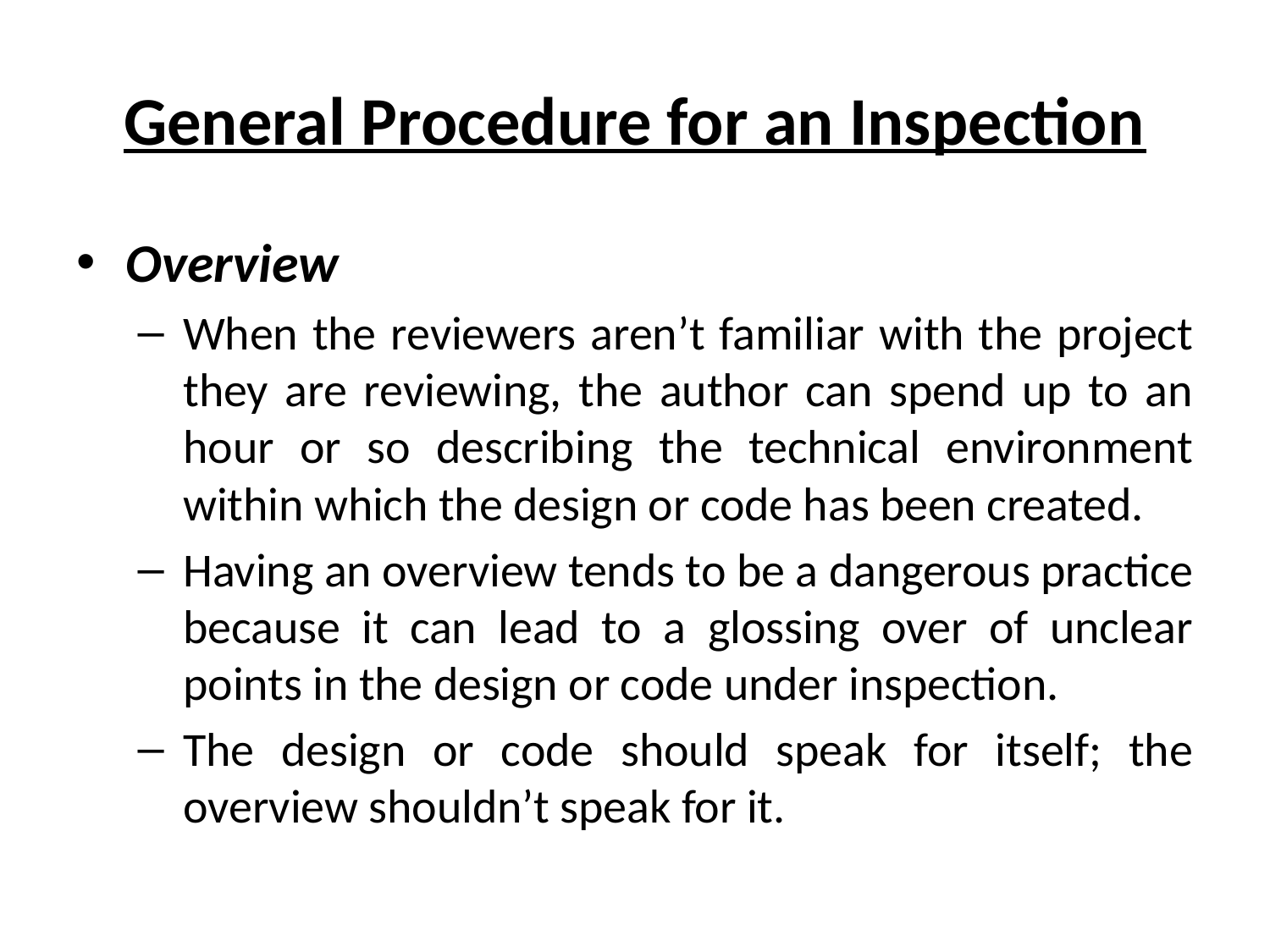

# General Procedure for an Inspection
Overview
When the reviewers aren’t familiar with the project they are reviewing, the author can spend up to an hour or so describing the technical environment within which the design or code has been created.
Having an overview tends to be a dangerous practice because it can lead to a glossing over of unclear points in the design or code under inspection.
The design or code should speak for itself; the overview shouldn’t speak for it.